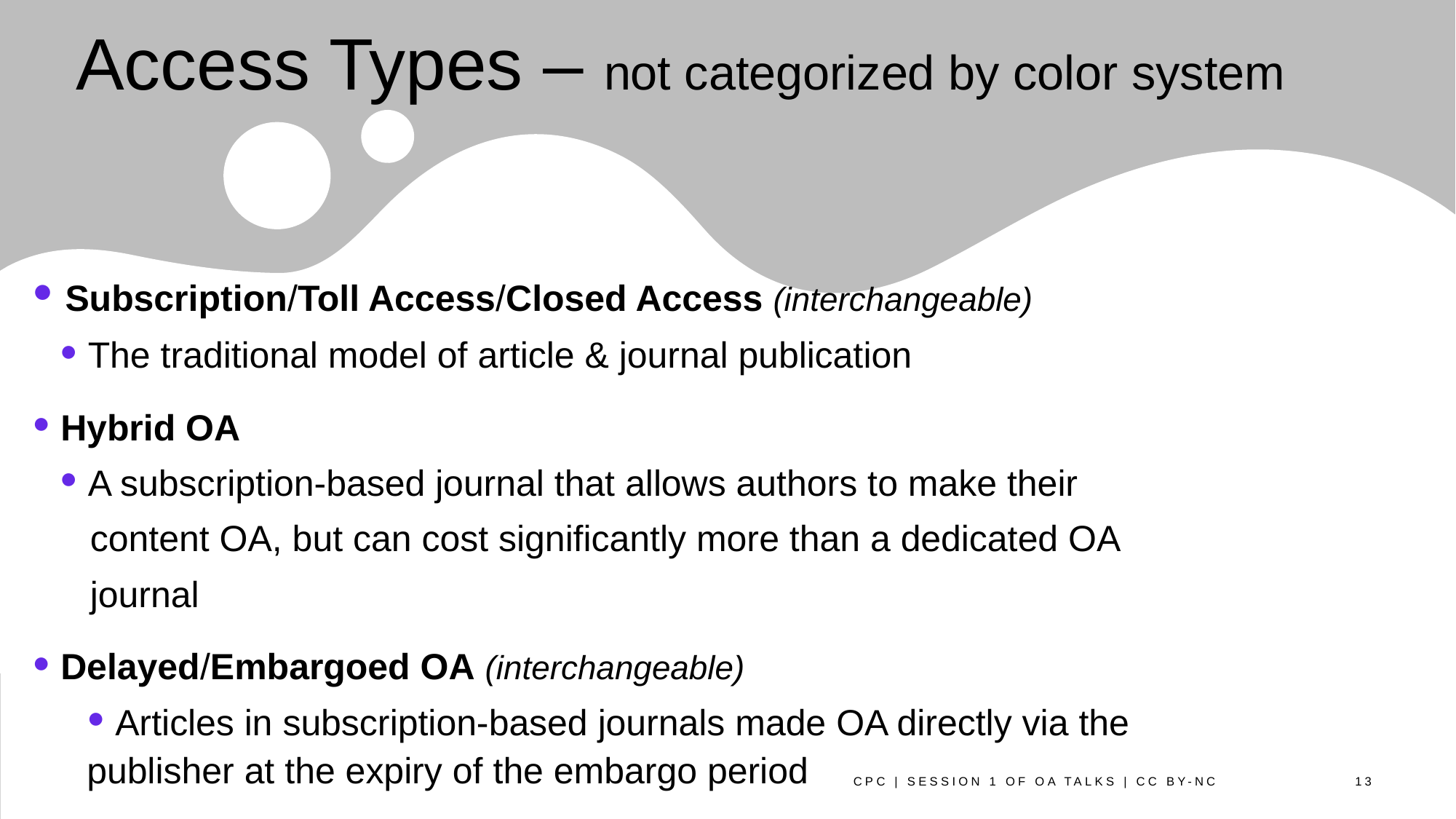

# Access Types – not categorized by color system

 Subscription/Toll Access/Closed Access (interchangeable)
 The traditional model of article & journal publication
 Hybrid OA
 A subscription-based journal that allows authors to make their
   content OA, but can cost significantly more than a dedicated OA
   journal
 Delayed/Embargoed OA (interchangeable)
 Articles in subscription-based journals made OA directly via the publisher at the expiry of the embargo period
CPC | Session 1 of OA Talks | CC BY-NC
13